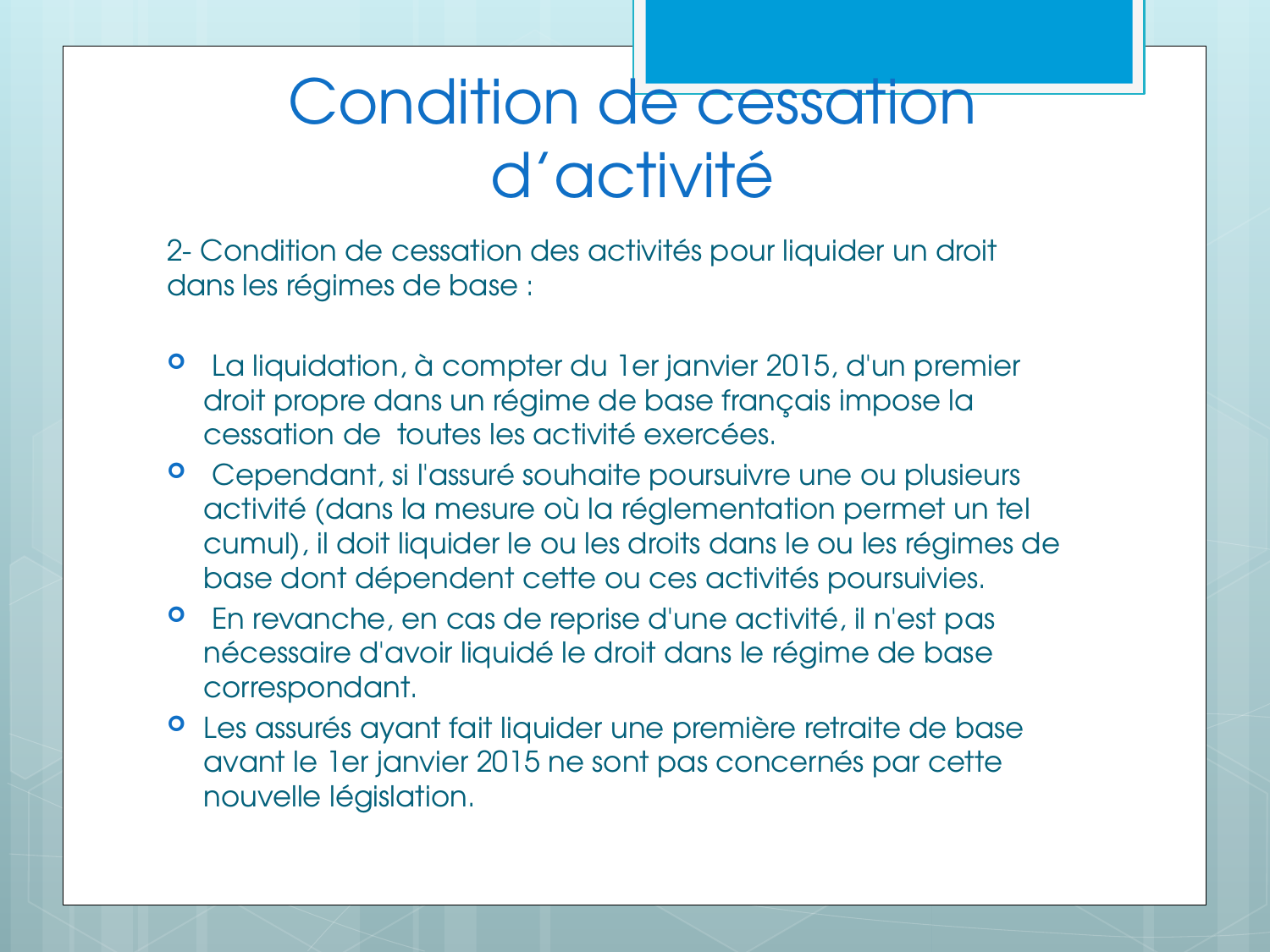

# Condition de cessation d’activité
2- Condition de cessation des activités pour liquider un droit dans les régimes de base :

 La liquidation, à compter du 1er janvier 2015, d'un premier droit propre dans un régime de base français impose la cessation de  toutes les activité exercées.
 Cependant, si l'assuré souhaite poursuivre une ou plusieurs activité (dans la mesure où la réglementation permet un tel cumul), il doit liquider le ou les droits dans le ou les régimes de base dont dépendent cette ou ces activités poursuivies.
 En revanche, en cas de reprise d'une activité, il n'est pas nécessaire d'avoir liquidé le droit dans le régime de base correspondant.
Les assurés ayant fait liquider une première retraite de base avant le 1er janvier 2015 ne sont pas concernés par cette nouvelle législation.